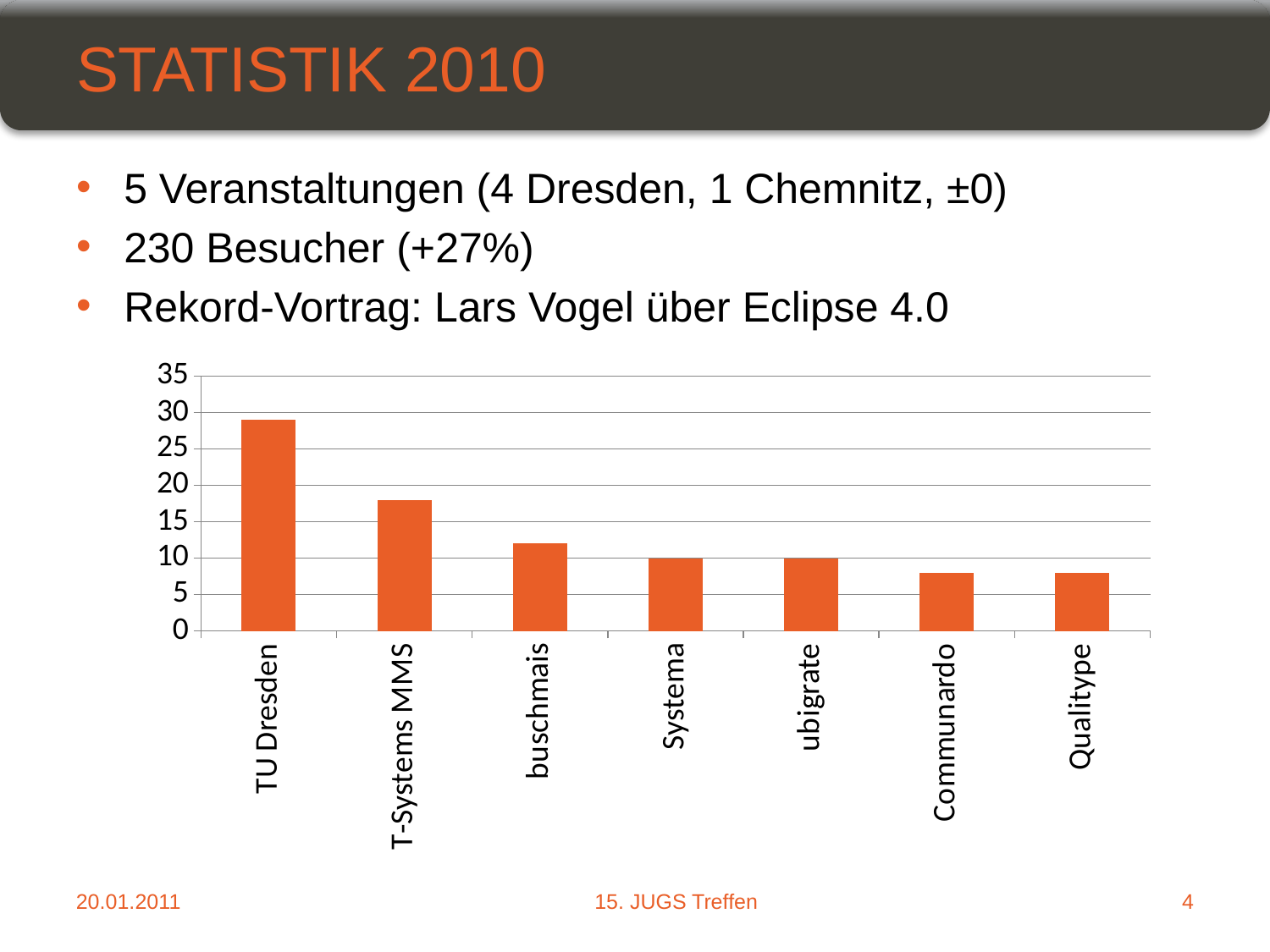

# Statistik 2010
5 Veranstaltungen (4 Dresden, 1 Chemnitz, ±0)
230 Besucher (+27%)
Rekord-Vortrag: Lars Vogel über Eclipse 4.0

### Chart

| Category | Series 1 |
|---|---|
| TU Dresden | 29.0 |
| T-Systems MMS | 18.0 |
| buschmais | 12.0 |
| Systema | 10.0 |
| ubigrate | 10.0 |
| Communardo | 8.0 |
| Qualitype | 8.0 |
20.01.2011
15. JUGS Treffen
4